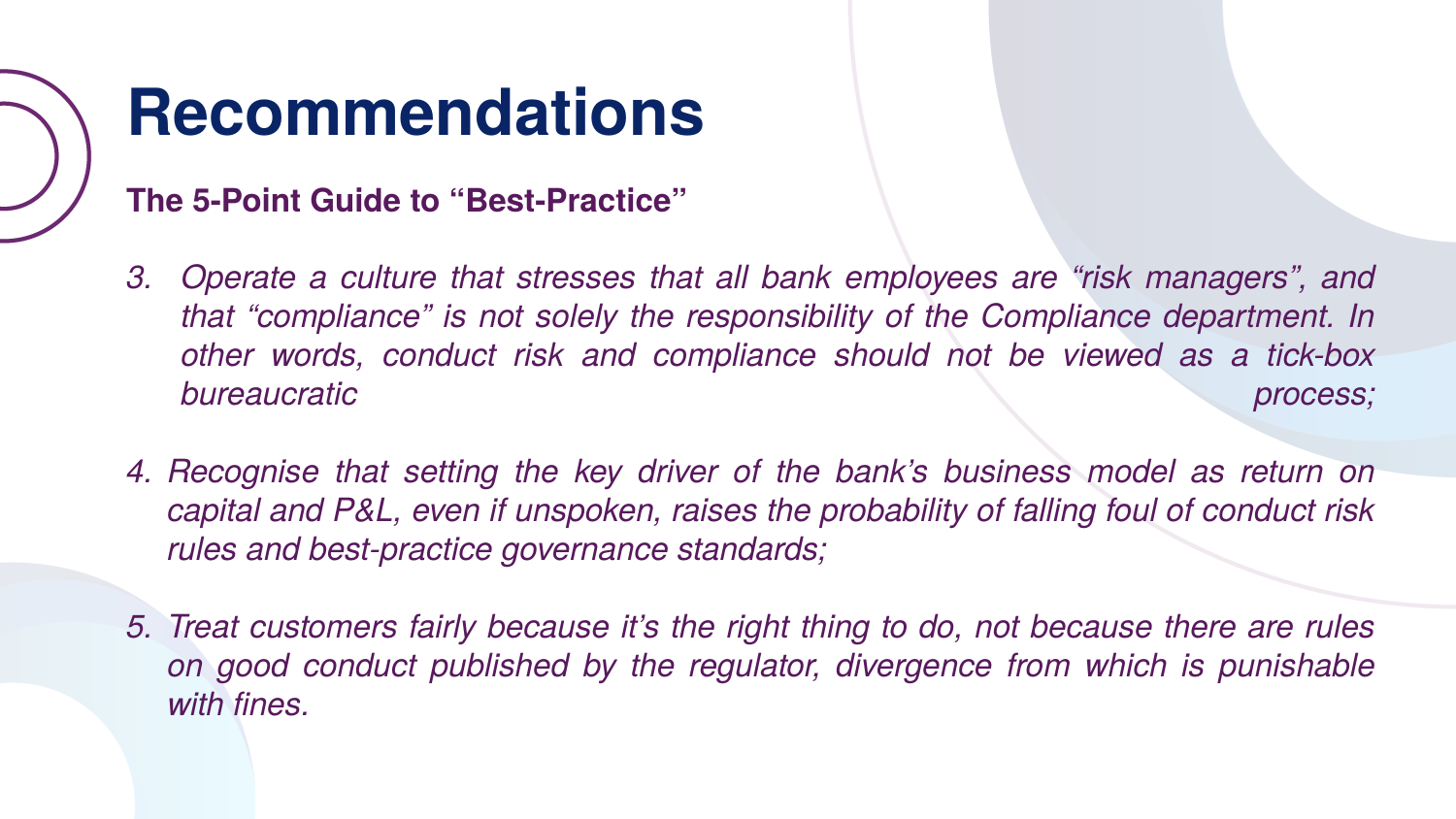

# Recommendations
The 5-Point Guide to “Best-Practice”

Operate a culture that stresses that all bank employees are “risk managers”, and that “compliance” is not solely the responsibility of the Compliance department. In other words, conduct risk and compliance should not be viewed as a tick-box bureaucratic process;
Recognise that setting the key driver of the bank’s business model as return on capital and P&L, even if unspoken, raises the probability of falling foul of conduct risk rules and best-practice governance standards;

Treat customers fairly because it’s the right thing to do, not because there are rules on good conduct published by the regulator, divergence from which is punishable with fines.